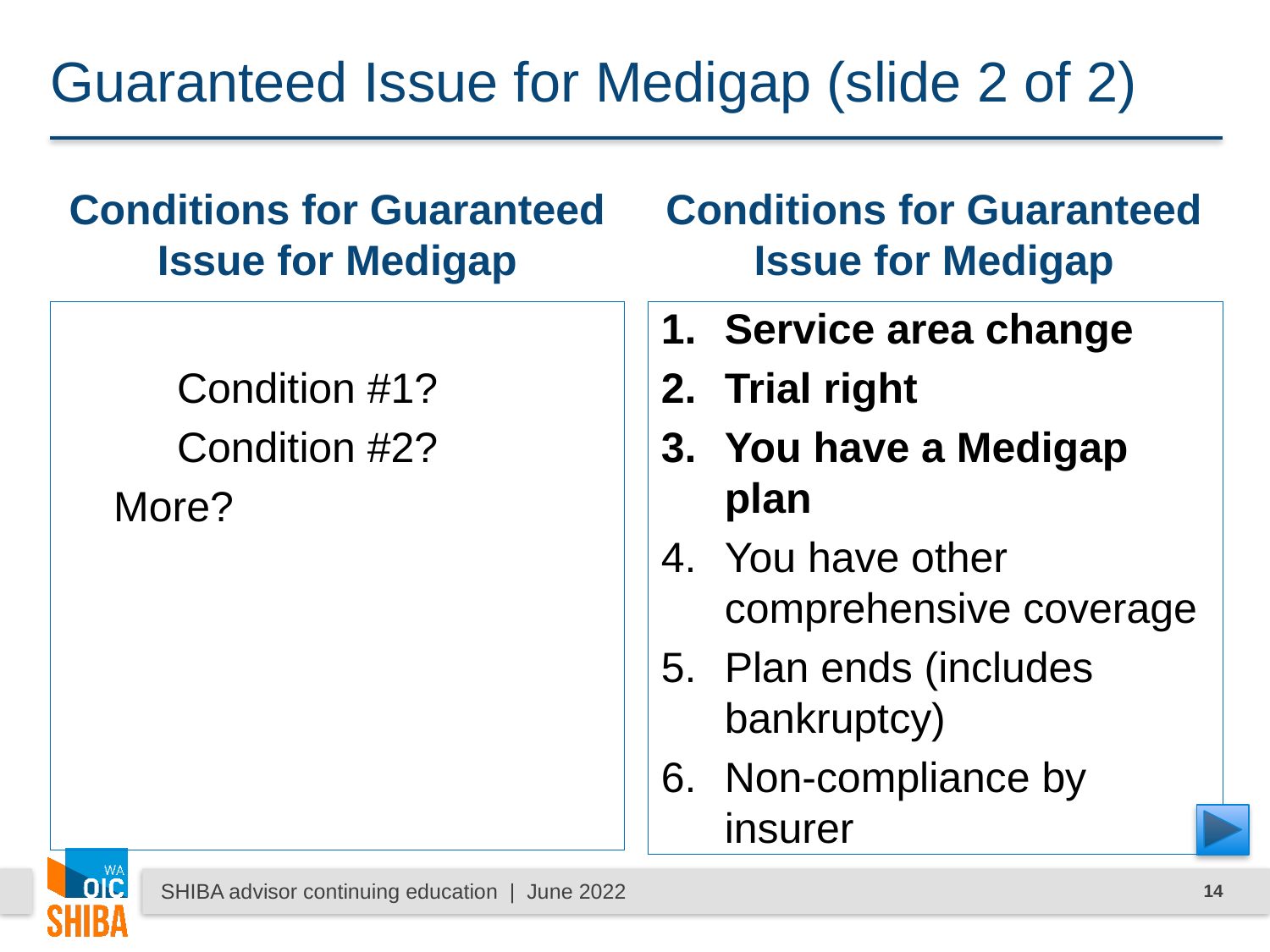

# Guaranteed Issue for Medigap (slide 2 of 2)
Conditions for Guaranteed Issue for Medigap
Conditions for Guaranteed Issue for Medigap

Service area change
Trial right
You have a Medigap plan
You have other comprehensive coverage
Plan ends (includes bankruptcy)
Non-compliance by insurer

	Condition #1?
	Condition #2?
More?

SHIBA advisor continuing education  |  June 2022
14